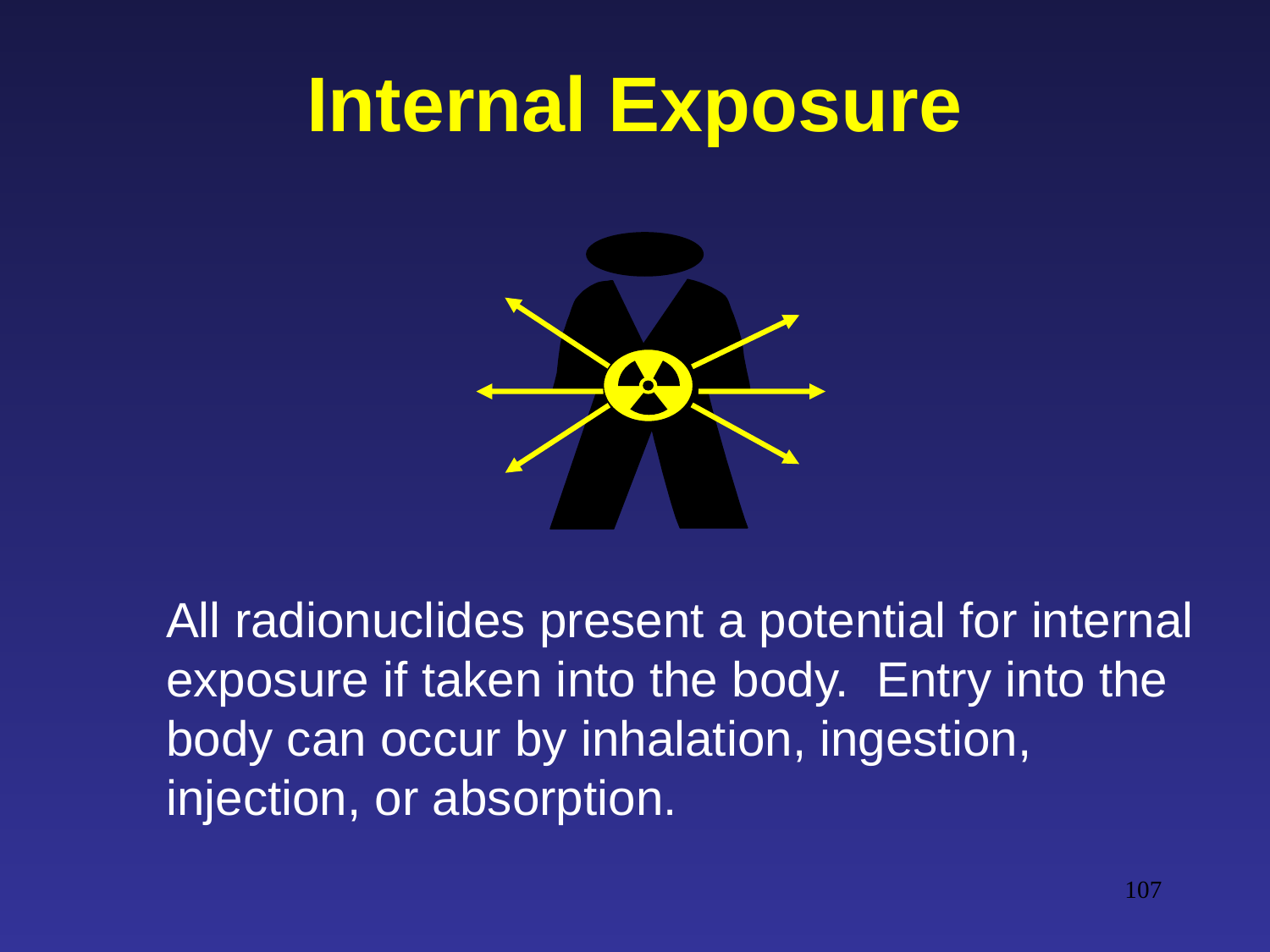

# Internal Exposure

	All radionuclides present a potential for internal exposure if taken into the body.  Entry into the body can occur by inhalation, ingestion, injection, or absorption.
107